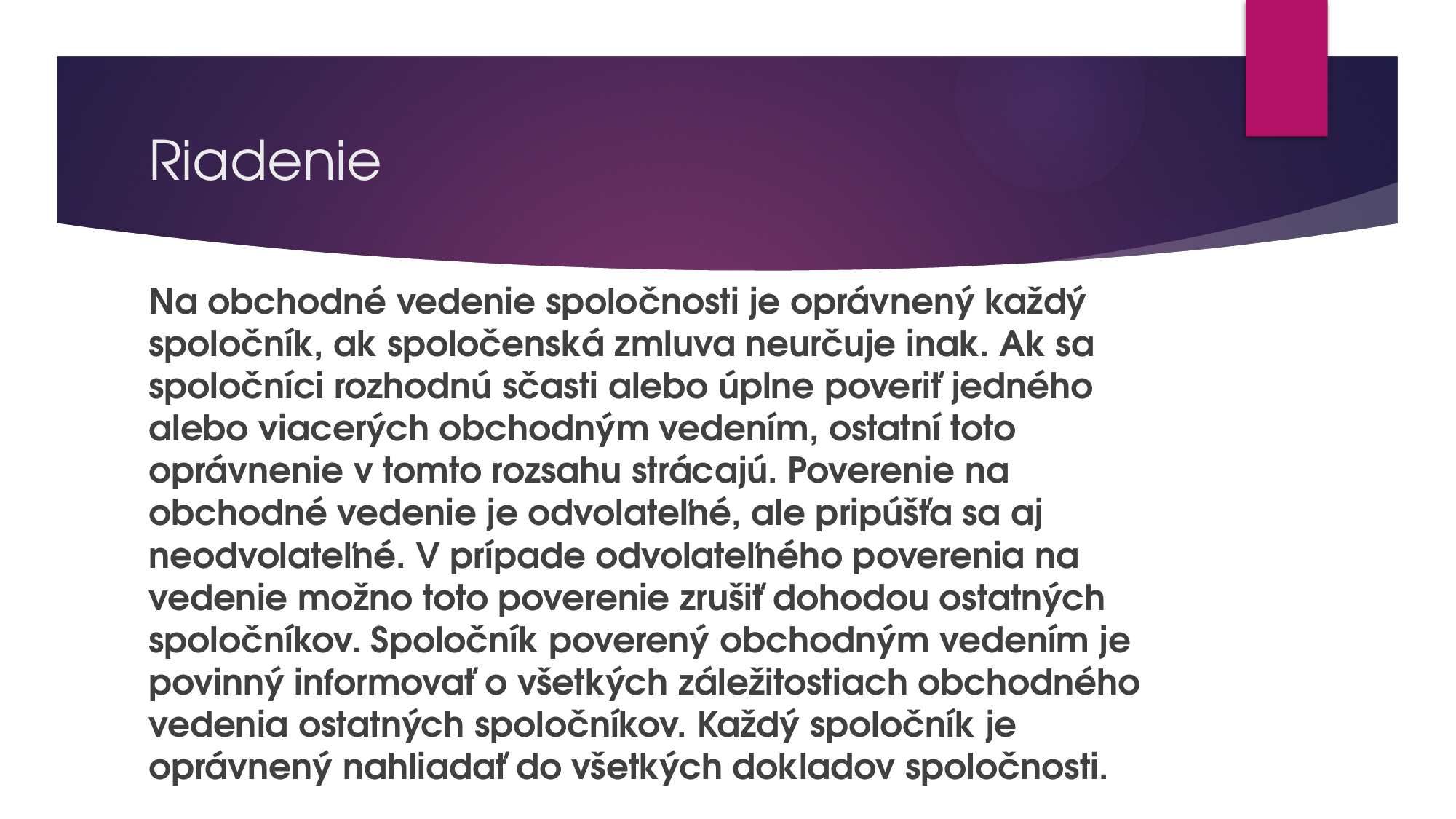

# Riadenie
Na obchodné vedenie spoločnosti je oprávnený každý spoločník, ak spoločenská zmluva neurčuje inak. Ak sa spoločníci rozhodnú sčasti alebo úplne poveriť jedného alebo viacerých obchodným vedením, ostatní toto oprávnenie v tomto rozsahu strácajú. Poverenie na obchodné vedenie je odvolateľné, ale pripúšťa sa aj neodvolateľné. V prípade odvolateľného poverenia na vedenie možno toto poverenie zrušiť dohodou ostatných spoločníkov. Spoločník poverený obchodným vedením je povinný informovať o všetkých záležitostiach obchodného vedenia ostatných spoločníkov. Každý spoločník je oprávnený nahliadať do všetkých dokladov spoločnosti.